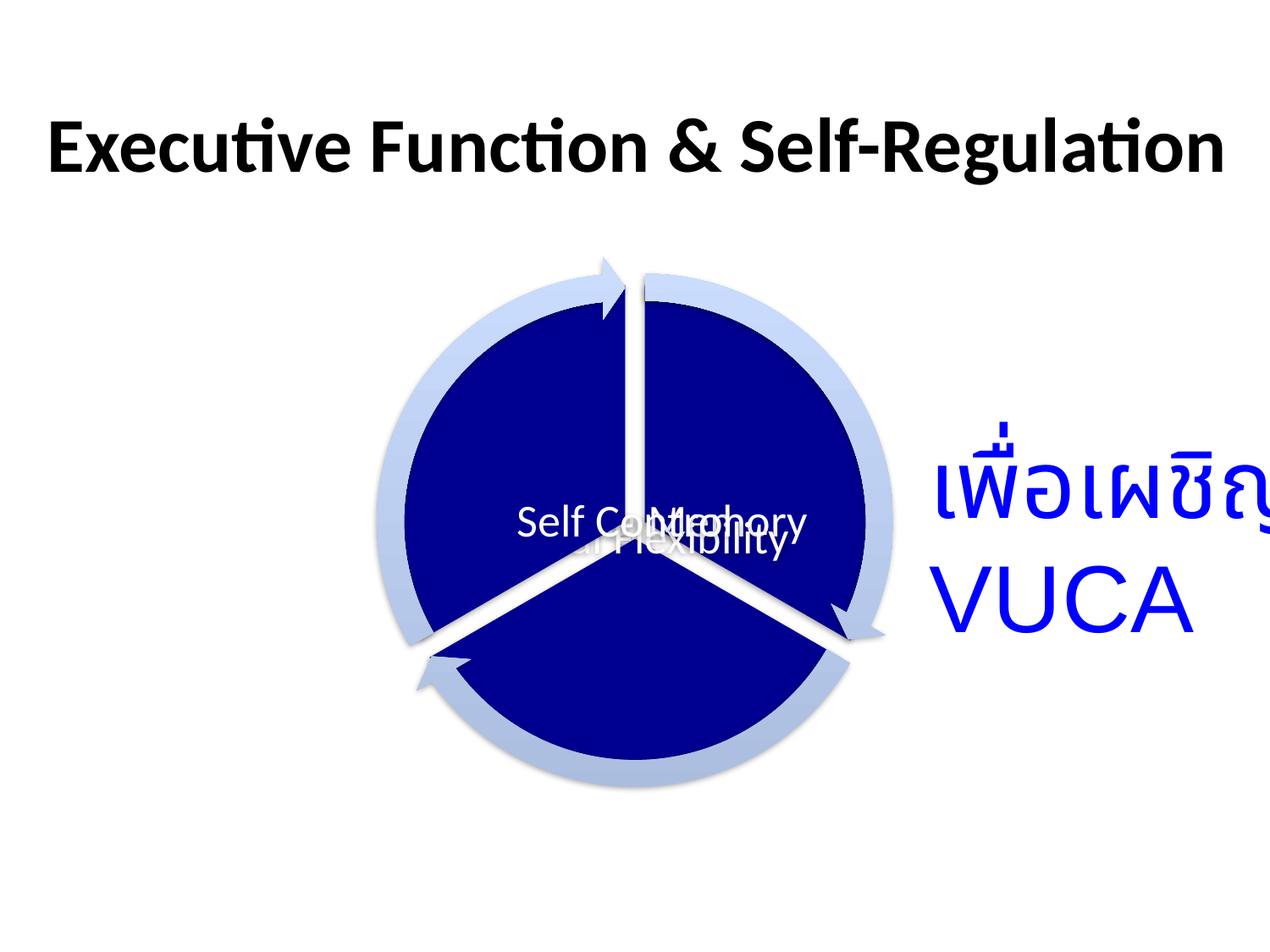

Executive Function & Self-Regulation
Working Memory
Mental Flexibility
Self Control
เพื่อเผชิญ
VUCA